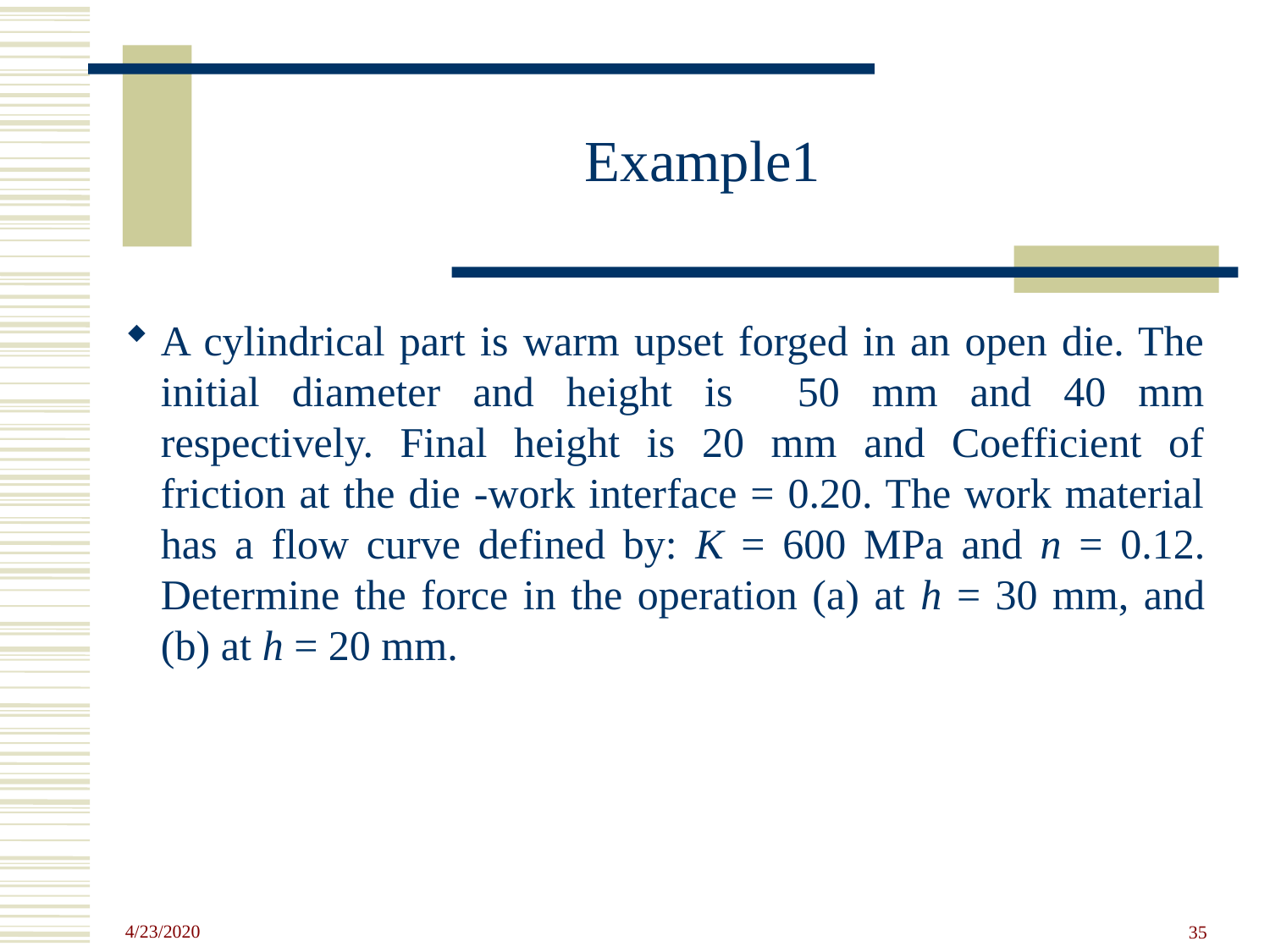

# Example1
A cylindrical part is warm upset forged in an open die. The initial diameter and height is  50 mm and 40 mm respectively. Final height is 20 mm and Coefficient of friction at the die -work interface = 0.20. The work material has a flow curve defined by: K = 600 MPa and n = 0.12. Determine the force in the operation (a) at h = 30 mm, and (b) at h = 20 mm.

4/23/2020
35